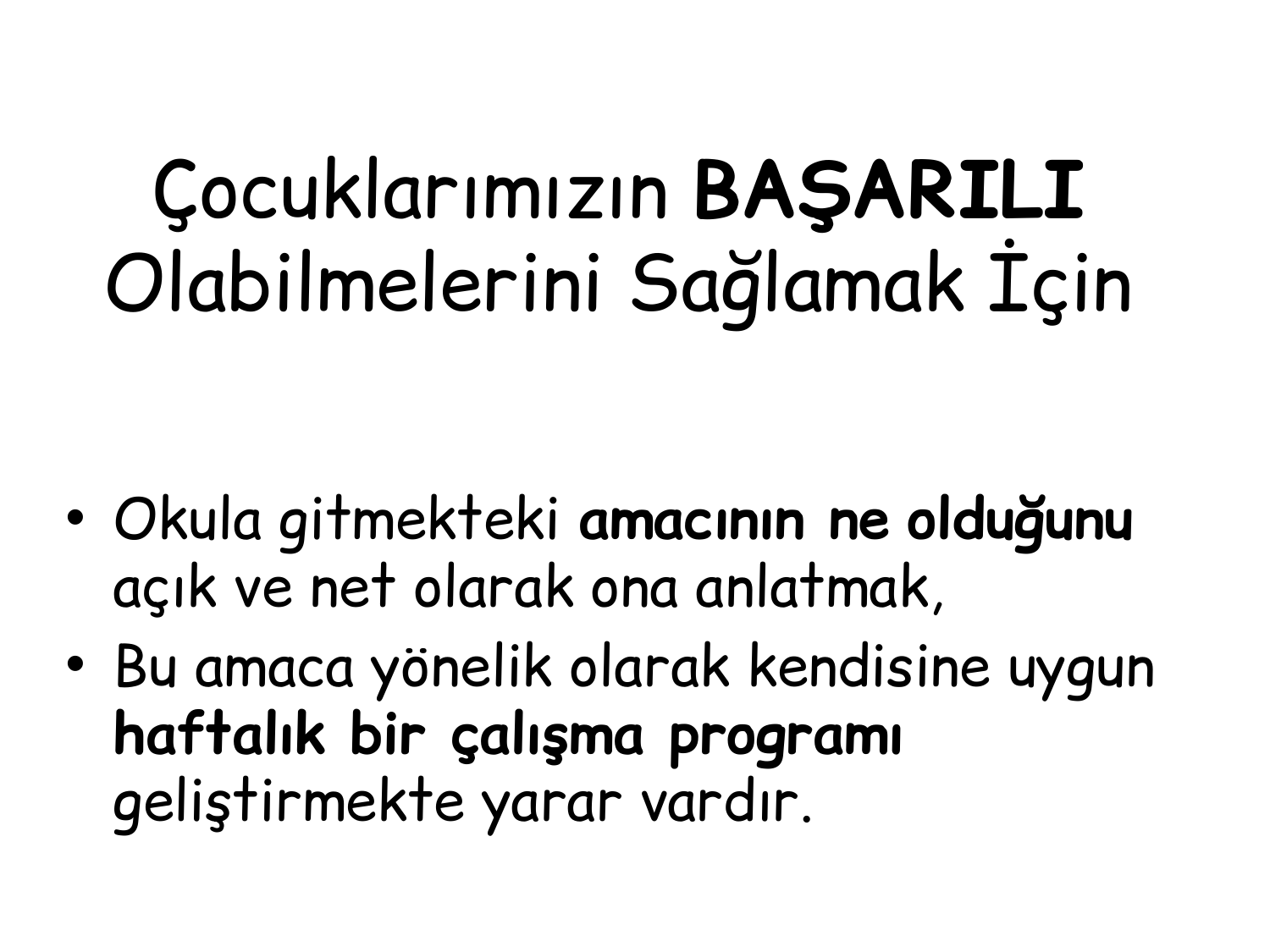

# Çocuklarımızın BAŞARILI Olabilmelerini Sağlamak İçin
Okula gitmekteki amacının ne olduğunu açık ve net olarak ona anlatmak,
Bu amaca yönelik olarak kendisine uygun haftalık bir çalışma programı geliştirmekte yarar vardır.